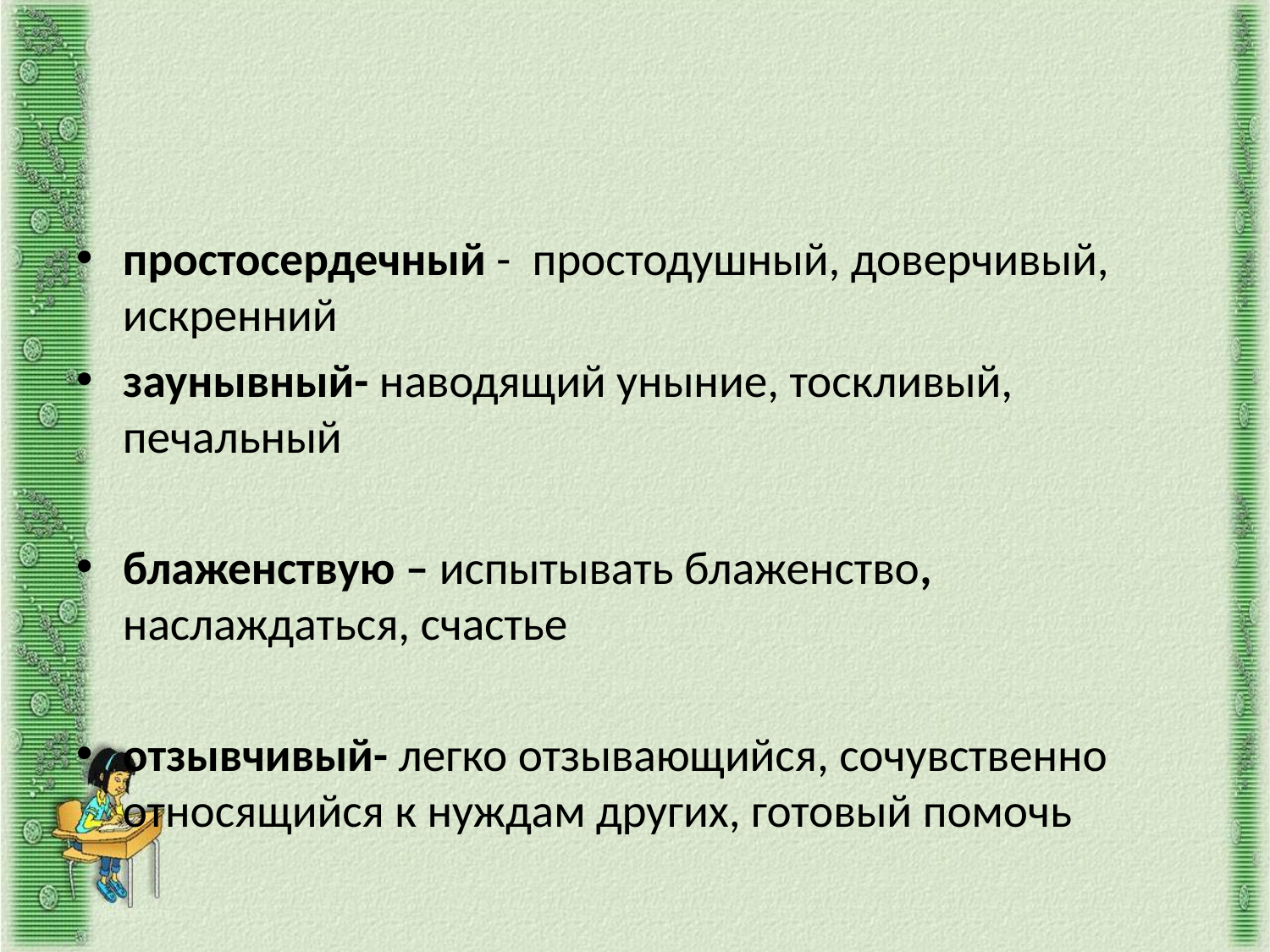

#
простосердечный -  простодушный, доверчивый, искренний
заунывный- наводящий уныние, тоскливый, печальный

блаженствую – испытывать блаженство, наслаждаться, счастье

отзывчивый- легко отзывающийся, сочувственно относящийся к нуждам других, готовый помочь